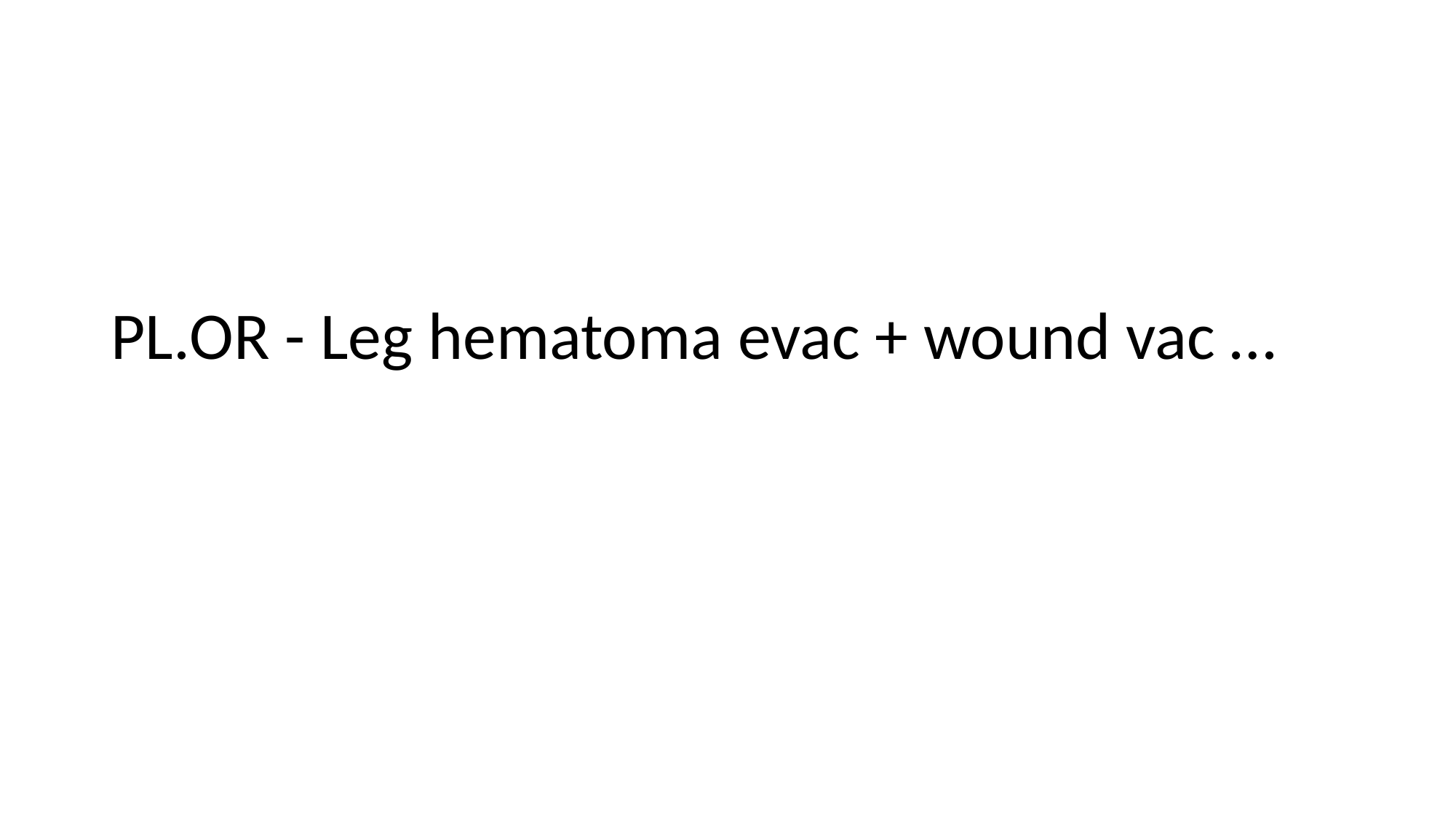

# PL.OR - Leg hematoma evac + wound vac …